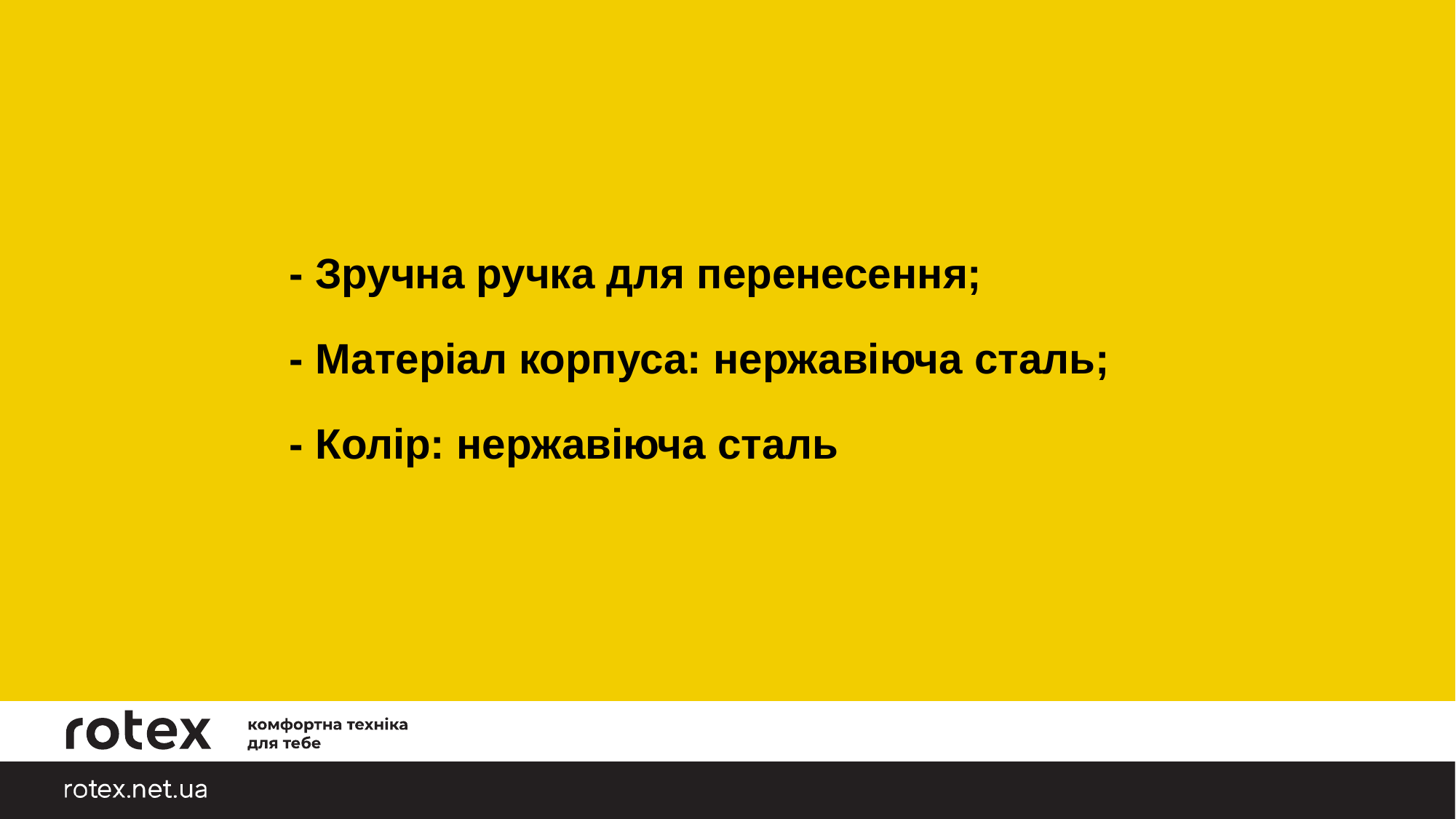

# - Зручна ручка для перенесення; - Матеріал корпуса: нержавіюча сталь; - Колір: нержавіюча сталь